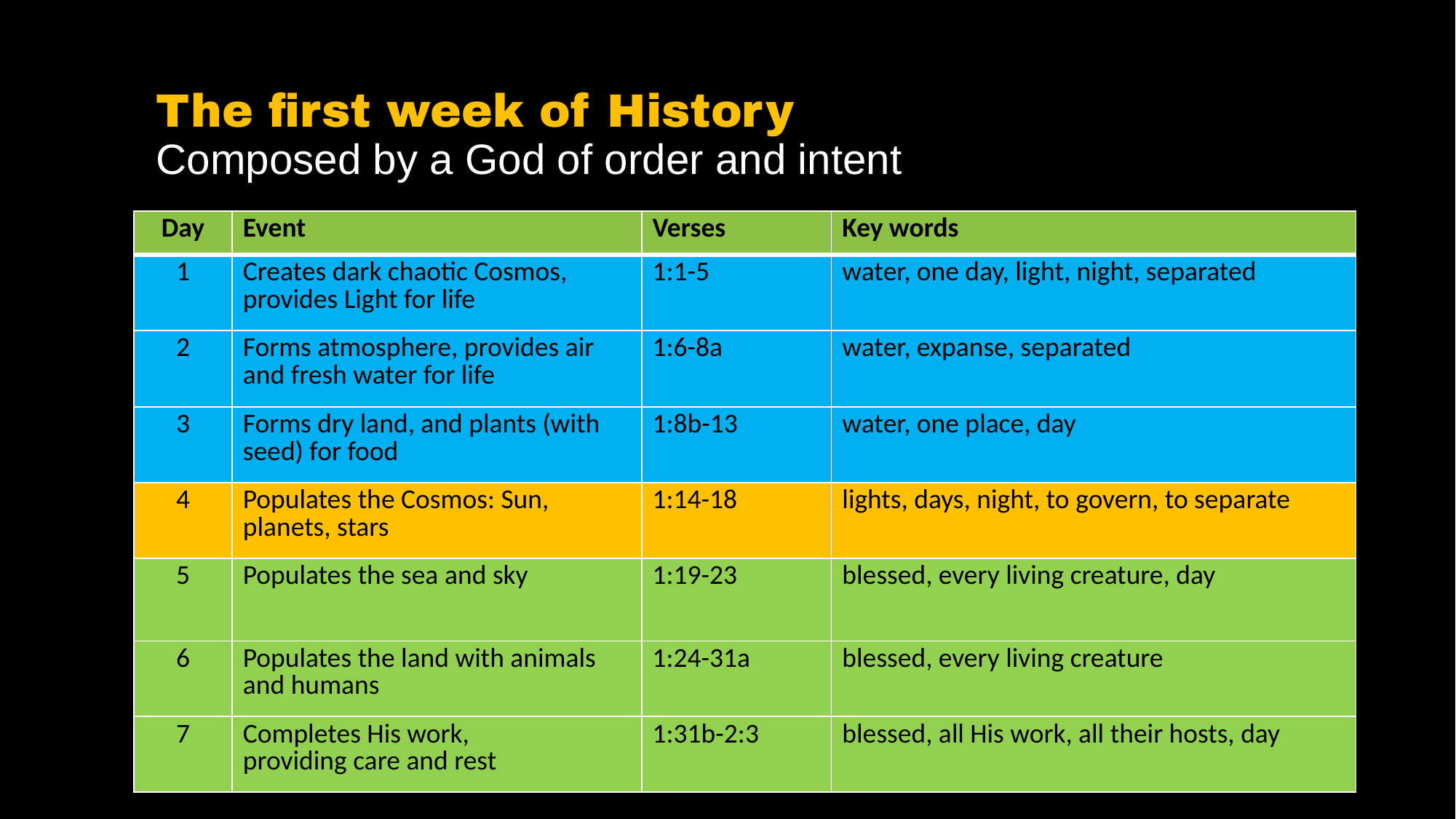

# The first week of History Composed by a God of order and intent
| Day | Event | Verses | Key words |
| --- | --- | --- | --- |
| 1 | Creates dark chaotic Cosmos, provides Light for life | 1:1-5 | water, one day, light, night, separated |
| 2 | Forms atmosphere, provides air and fresh water for life | 1:6-8a | water, expanse, separated |
| 3 | Forms dry land, and plants (with seed) for food | 1:8b-13 | water, one place, day |
| 4 | Populates the Cosmos: Sun, planets, stars | 1:14-18 | lights, days, night, to govern, to separate |
| 5 | Populates the sea and sky | 1:19-23 | blessed, every living creature, day |
| 6 | Populates the land with animals and humans | 1:24-31a | blessed, every living creature |
| 7 | Completes His work, providing care and rest | 1:31b-2:3 | blessed, all His work, all their hosts, day |